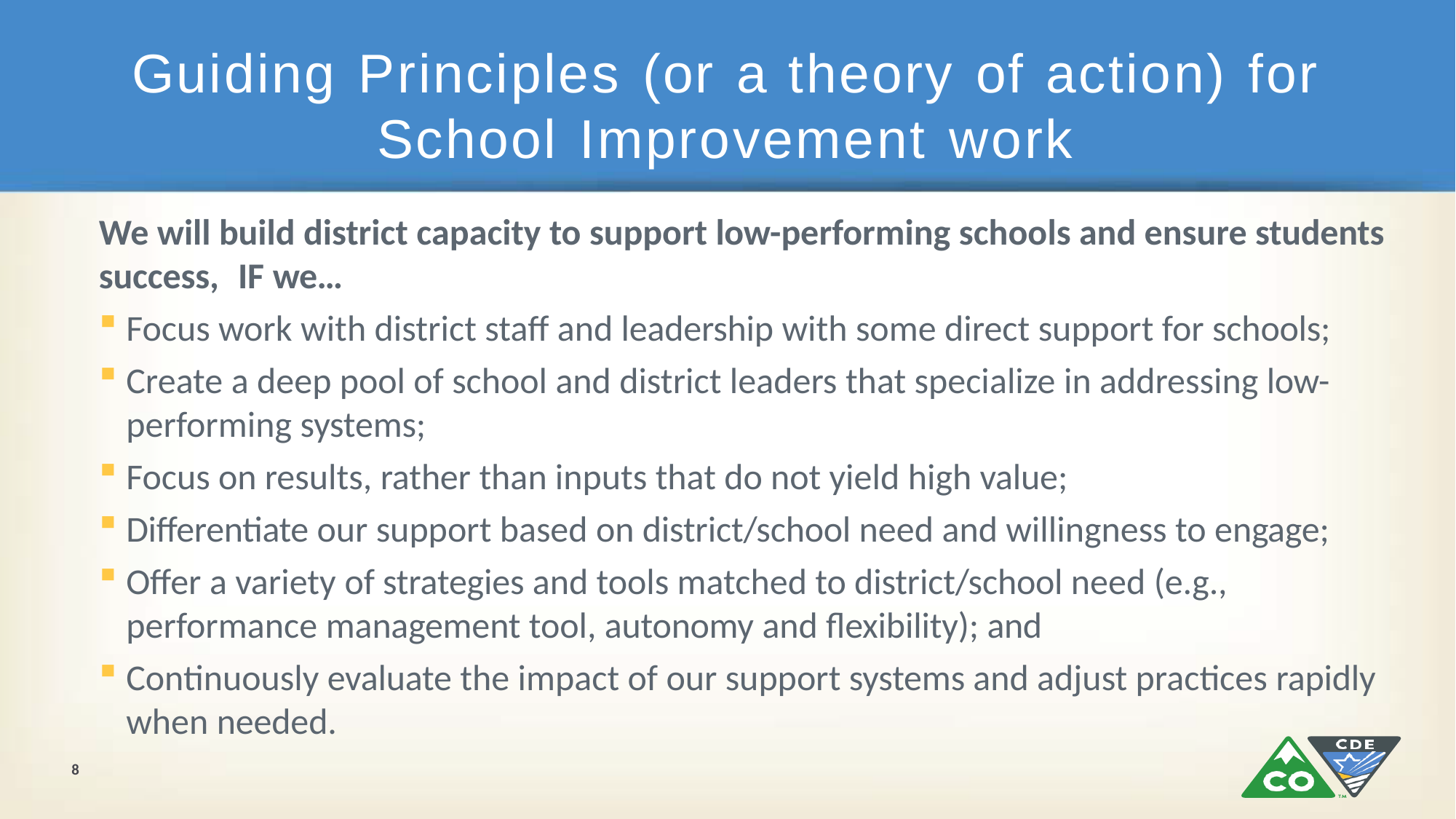

# Guiding Principles (or a theory of action) for School Improvement work
We will build district capacity to support low-performing schools and ensure students success,	IF we…
Focus work with district staff and leadership with some direct support for schools;
Create a deep pool of school and district leaders that specialize in addressing low- performing systems;
Focus on results, rather than inputs that do not yield high value;
Differentiate our support based on district/school need and willingness to engage;
Offer a variety of strategies and tools matched to district/school need (e.g., performance management tool, autonomy and flexibility); and
Continuously evaluate the impact of our support systems and adjust practices rapidly when needed.
8